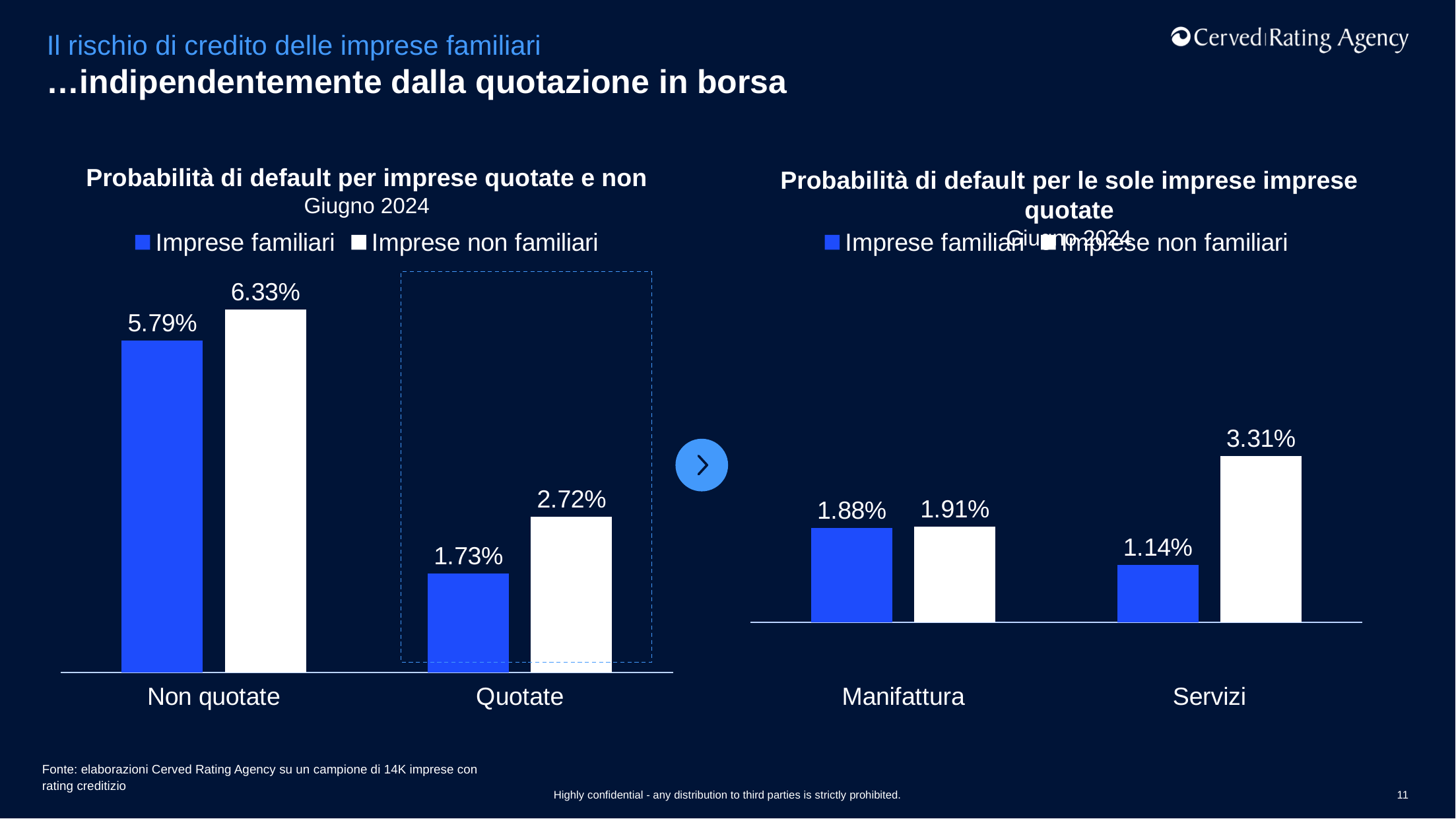

Il rischio di credito delle imprese familiari
# …indipendentemente dalla quotazione in borsa
Probabilità di default per imprese quotate e non
Giugno 2024
Probabilità di default per le sole imprese imprese quotate
Giugno 2024

### Chart

| Category | Imprese familiari | Imprese non familiari |
|---|---|---|
| Non quotate | 0.0579 | 0.0633 |
| Quotate | 0.0173 | 0.0272 |

### Chart

| Category | Imprese familiari | Imprese non familiari |
|---|---|---|
| Manifattura | 0.0188 | 0.0191 |
| Servizi | 0.0114 | 0.0331 |

Fonte: elaborazioni Cerved Rating Agency su un campione di 14K imprese con rating creditizio